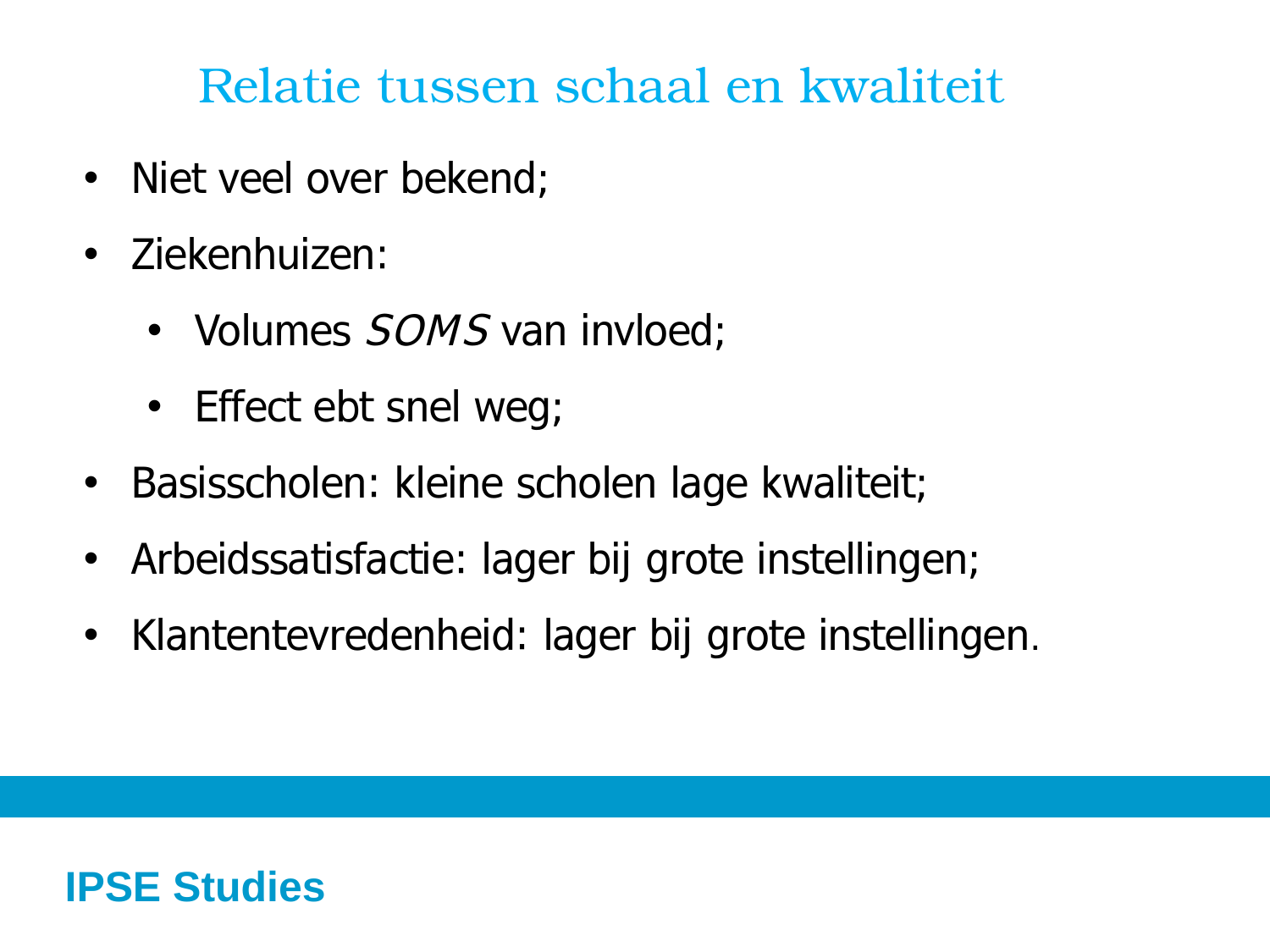

Relatie tussen schaal en kwaliteit
Niet veel over bekend;
Ziekenhuizen:
Volumes SOMS van invloed;
Effect ebt snel weg;
Basisscholen: kleine scholen lage kwaliteit;
Arbeidssatisfactie: lager bij grote instellingen;
Klantentevredenheid: lager bij grote instellingen.